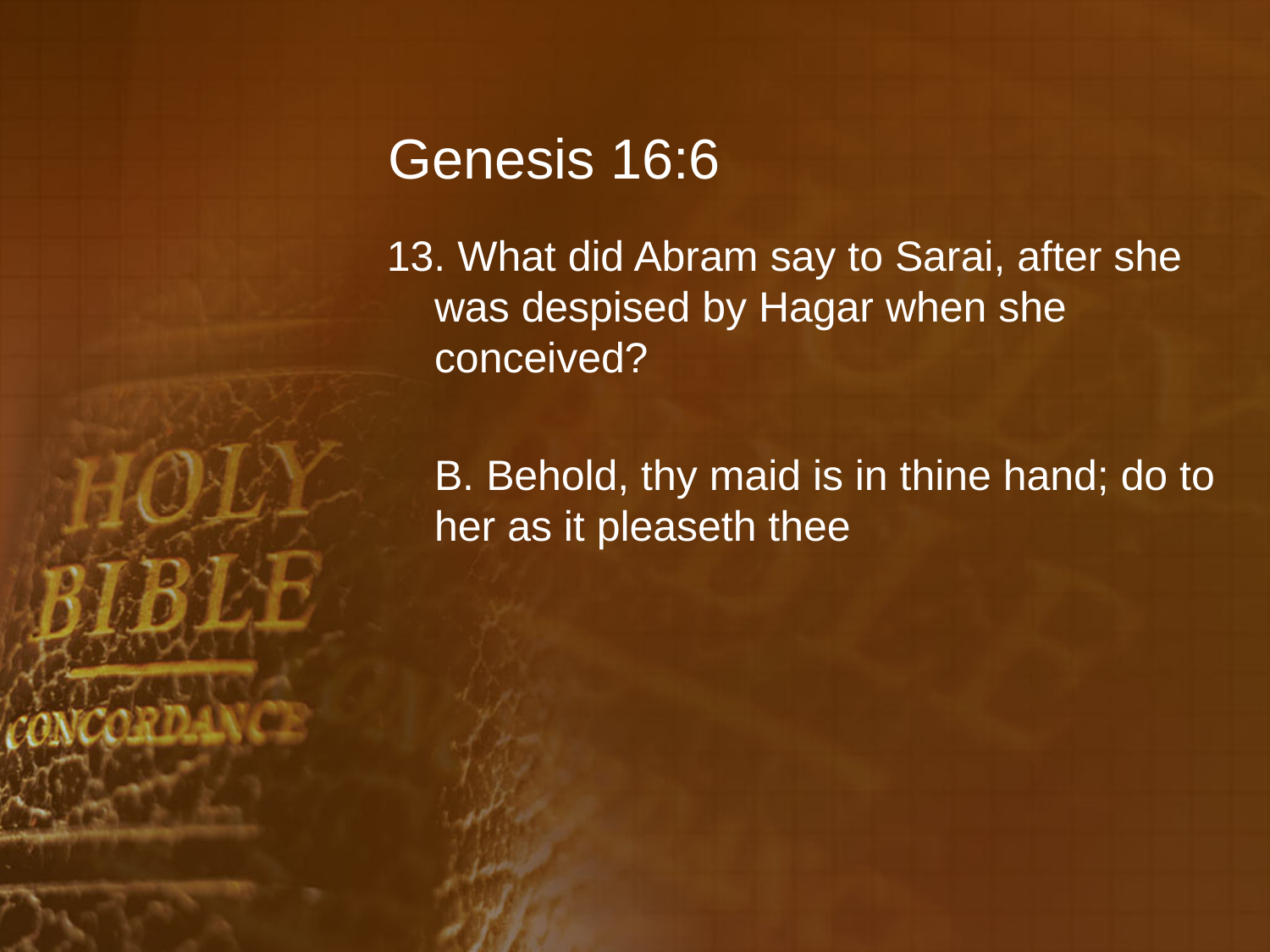

# Genesis 16:6
13. What did Abram say to Sarai, after she was despised by Hagar when she conceived?

	B. Behold, thy maid is in thine hand; do to her as it pleaseth thee